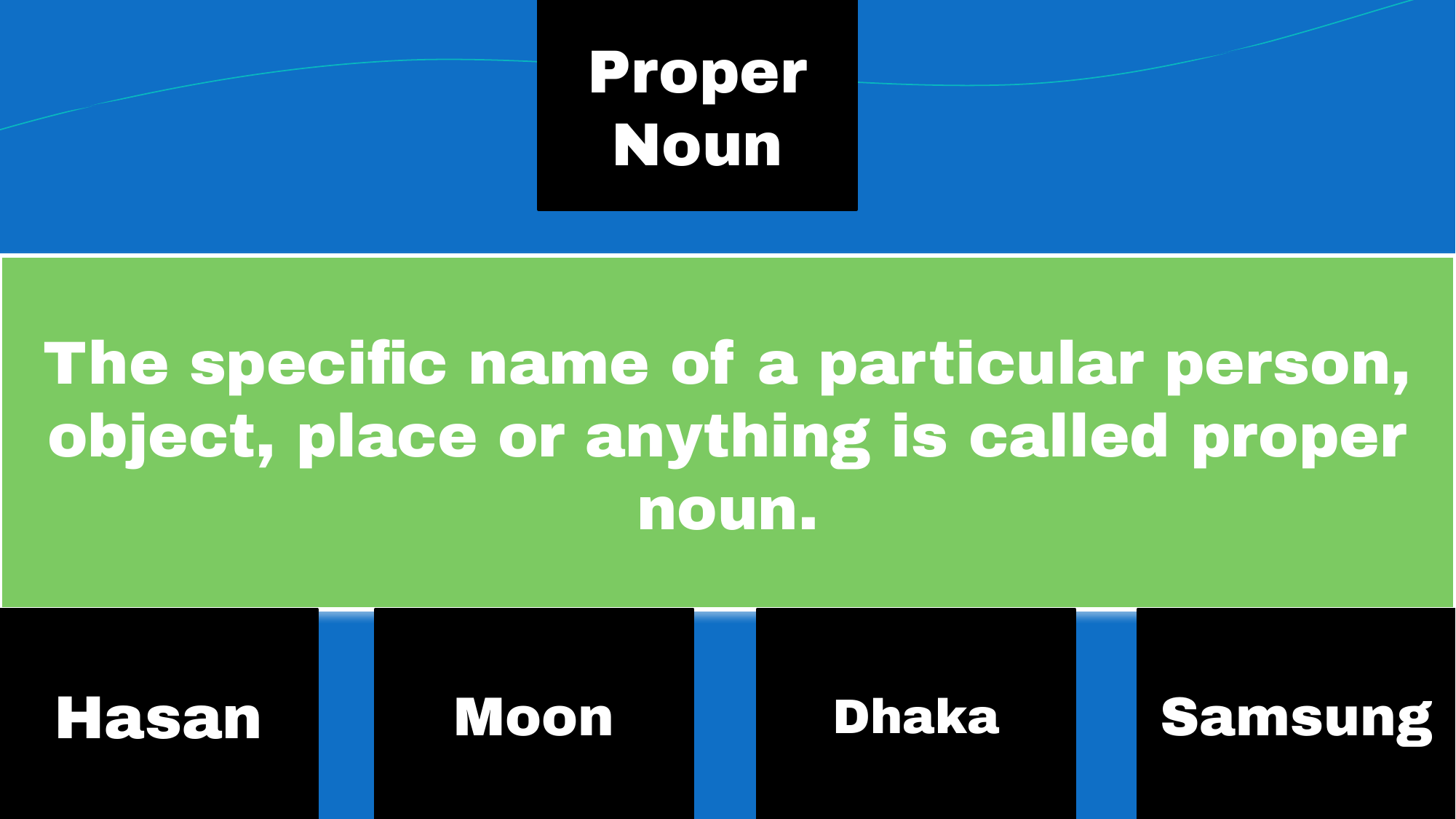

Proper
Noun
The specific name of a particular person, object, place or anything is called proper noun.
Hasan
Moon
Dhaka
Samsung